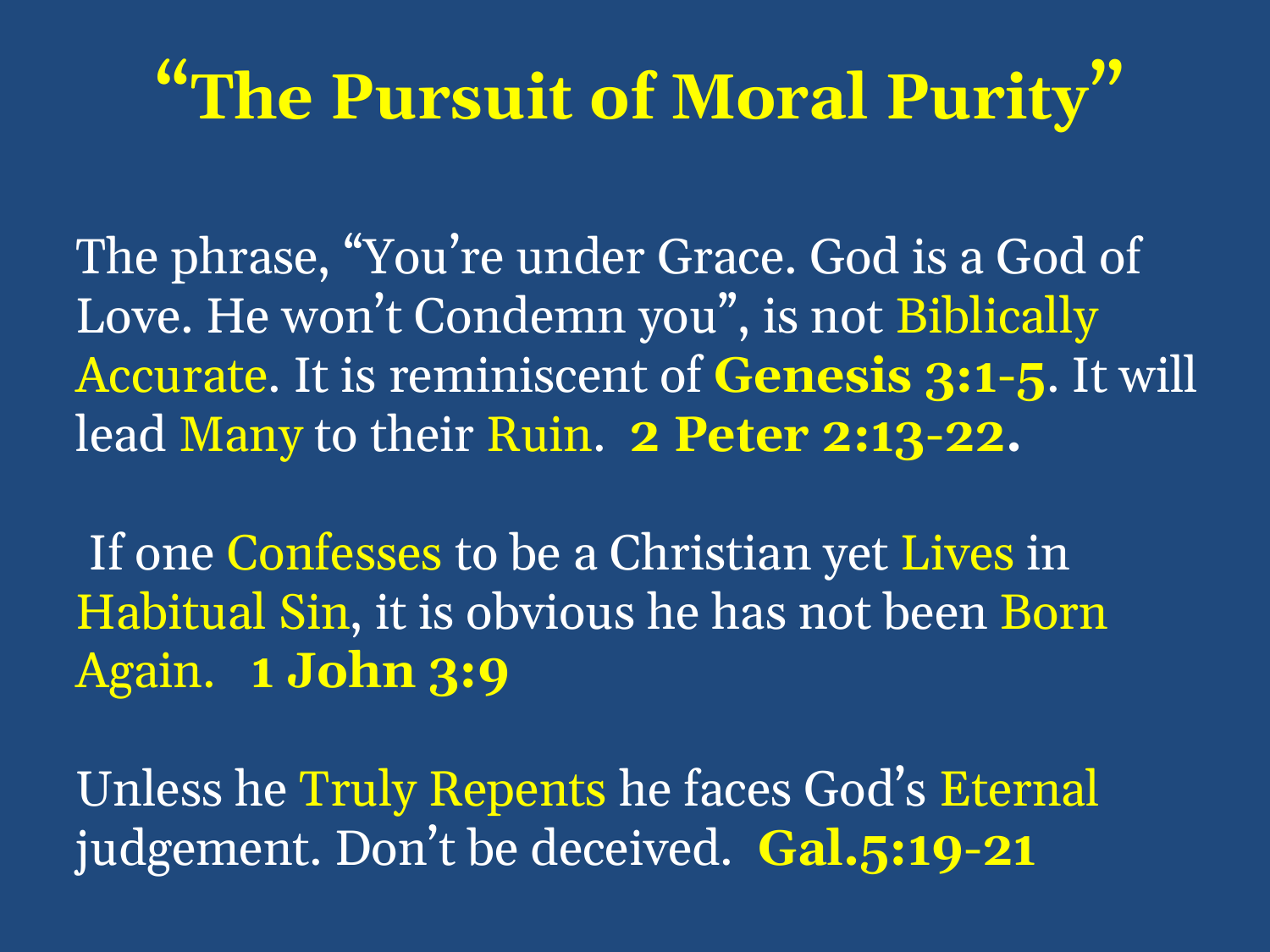

“The Pursuit of Moral Purity”

The phrase, “You’re under Grace. God is a God of Love. He won’t Condemn you”, is not Biblically Accurate. It is reminiscent of Genesis 3:1-5. It will lead Many to their Ruin.  2 Peter 2:13-22.

 If one Confesses to be a Christian yet Lives in Habitual Sin, it is obvious he has not been Born Again.   1 John 3:9

Unless he Truly Repents he faces God’s Eternal judgement. Don’t be deceived.  Gal.5:19-21